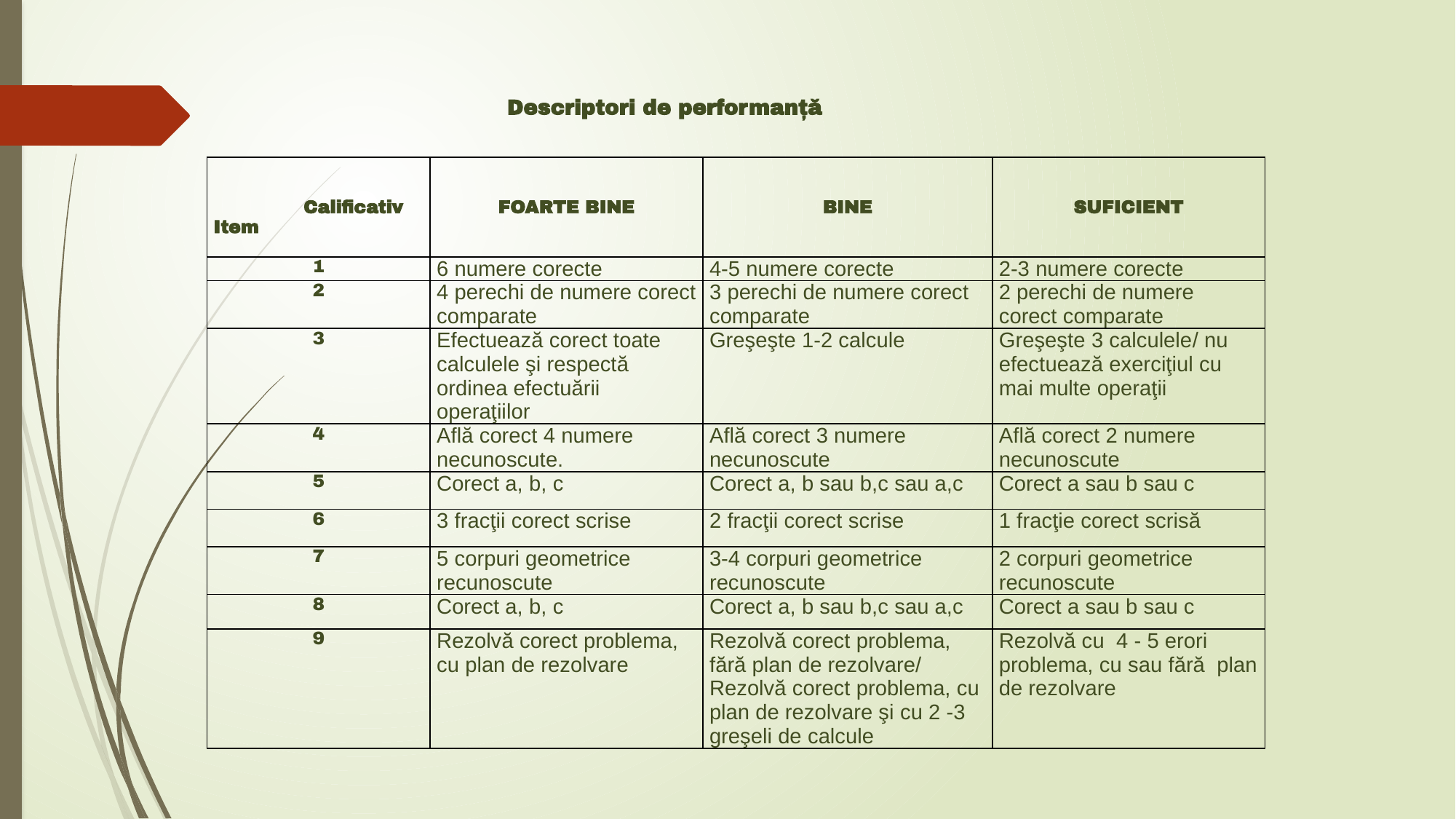

Descriptori de performanţă

| Calificativ Item | FOARTE BINE | BINE | SUFICIENT |
| --- | --- | --- | --- |
| 1 | 6 numere corecte | 4-5 numere corecte | 2-3 numere corecte |
| 2 | 4 perechi de numere corect comparate | 3 perechi de numere corect comparate | 2 perechi de numere corect comparate |
| 3 | Efectuează corect toate calculele şi respectă ordinea efectuării operaţiilor | Greşeşte 1-2 calcule | Greşeşte 3 calculele/ nu efectuează exerciţiul cu mai multe operaţii |
| 4 | Află corect 4 numere necunoscute. | Află corect 3 numere necunoscute | Află corect 2 numere necunoscute |
| 5 | Corect a, b, c | Corect a, b sau b,c sau a,c | Corect a sau b sau c |
| 6 | 3 fracţii corect scrise | 2 fracţii corect scrise | 1 fracţie corect scrisă |
| 7 | 5 corpuri geometrice recunoscute | 3-4 corpuri geometrice recunoscute | 2 corpuri geometrice recunoscute |
| 8 | Corect a, b, c | Corect a, b sau b,c sau a,c | Corect a sau b sau c |
| 9 | Rezolvă corect problema, cu plan de rezolvare | Rezolvă corect problema, fără plan de rezolvare/ Rezolvă corect problema, cu plan de rezolvare şi cu 2 -3 greşeli de calcule | Rezolvă cu 4 - 5 erori problema, cu sau fără plan de rezolvare |